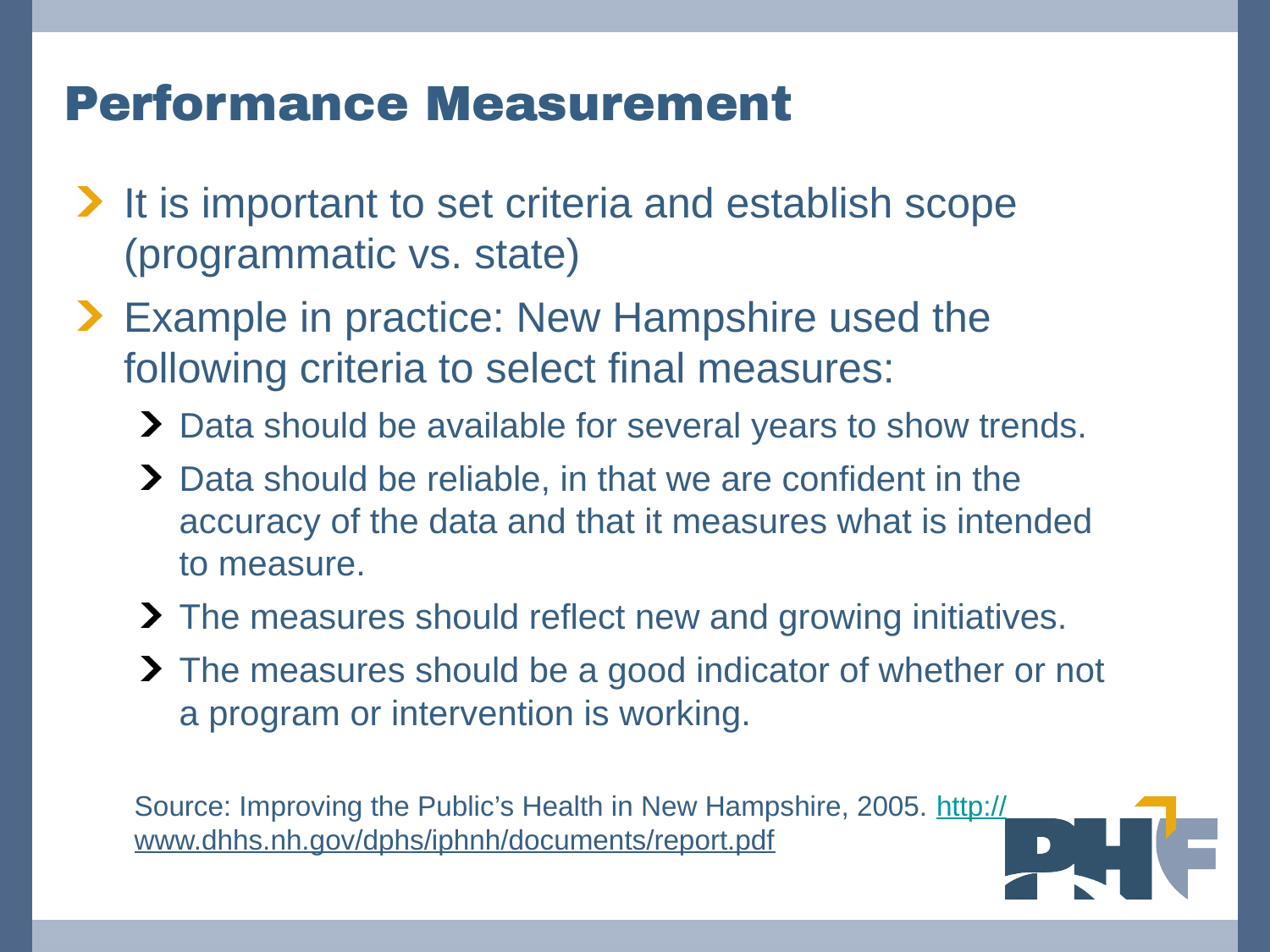

# Performance Measurement
It is important to set criteria and establish scope (programmatic vs. state)
Example in practice: New Hampshire used the following criteria to select final measures:
Data should be available for several years to show trends.
Data should be reliable, in that we are confident in the accuracy of the data and that it measures what is intended to measure.
The measures should reflect new and growing initiatives.
The measures should be a good indicator of whether or not a program or intervention is working.

Source: Improving the Public’s Health in New Hampshire, 2005. http://www.dhhs.nh.gov/dphs/iphnh/documents/report.pdf